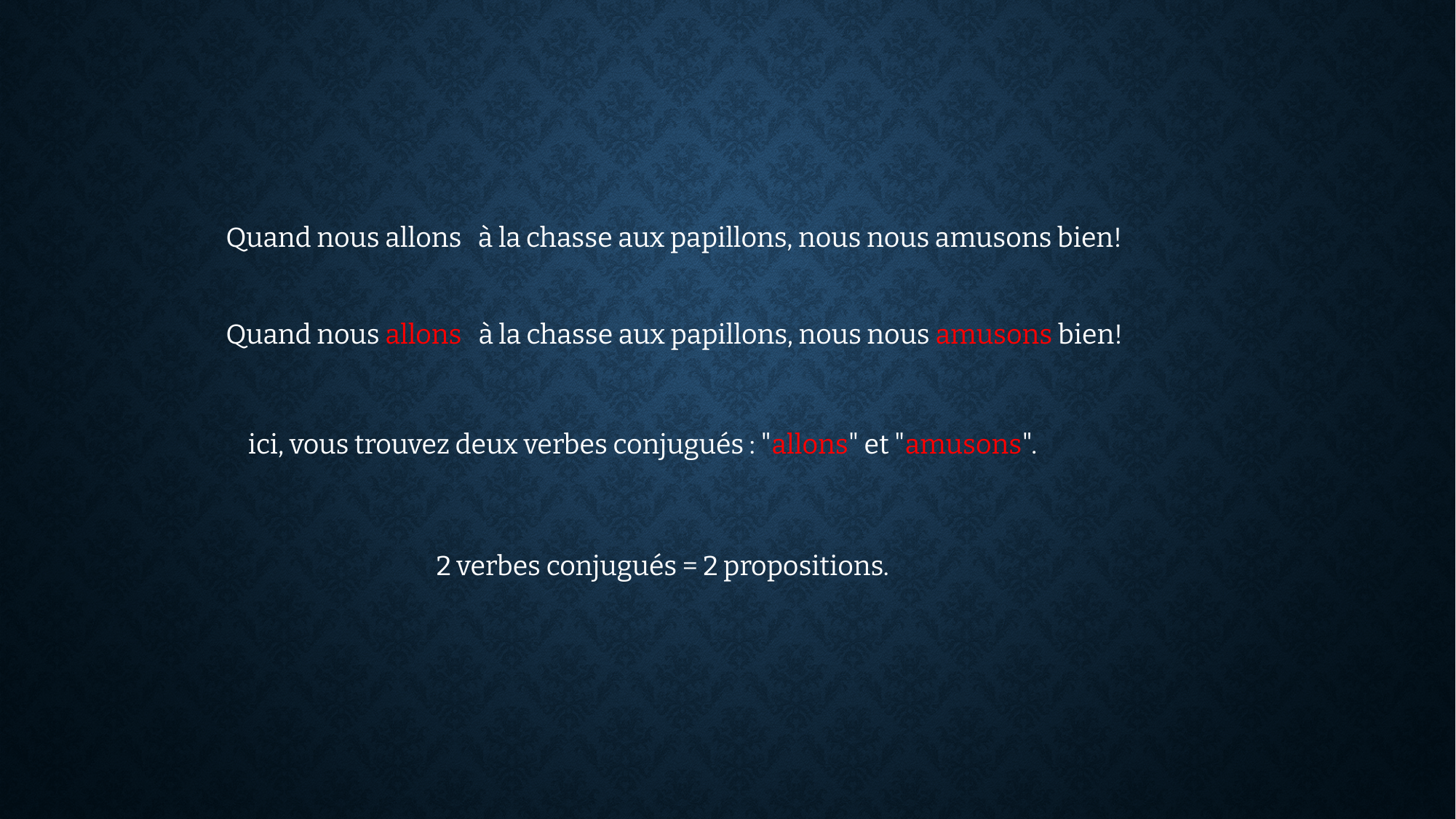

Quand nous allons   à la chasse aux papillons, nous nous amusons bien!
Quand nous allons   à la chasse aux papillons, nous nous amusons bien!
ici, vous trouvez deux verbes conjugués : "allons" et "amusons".

2 verbes conjugués = 2 propositions.